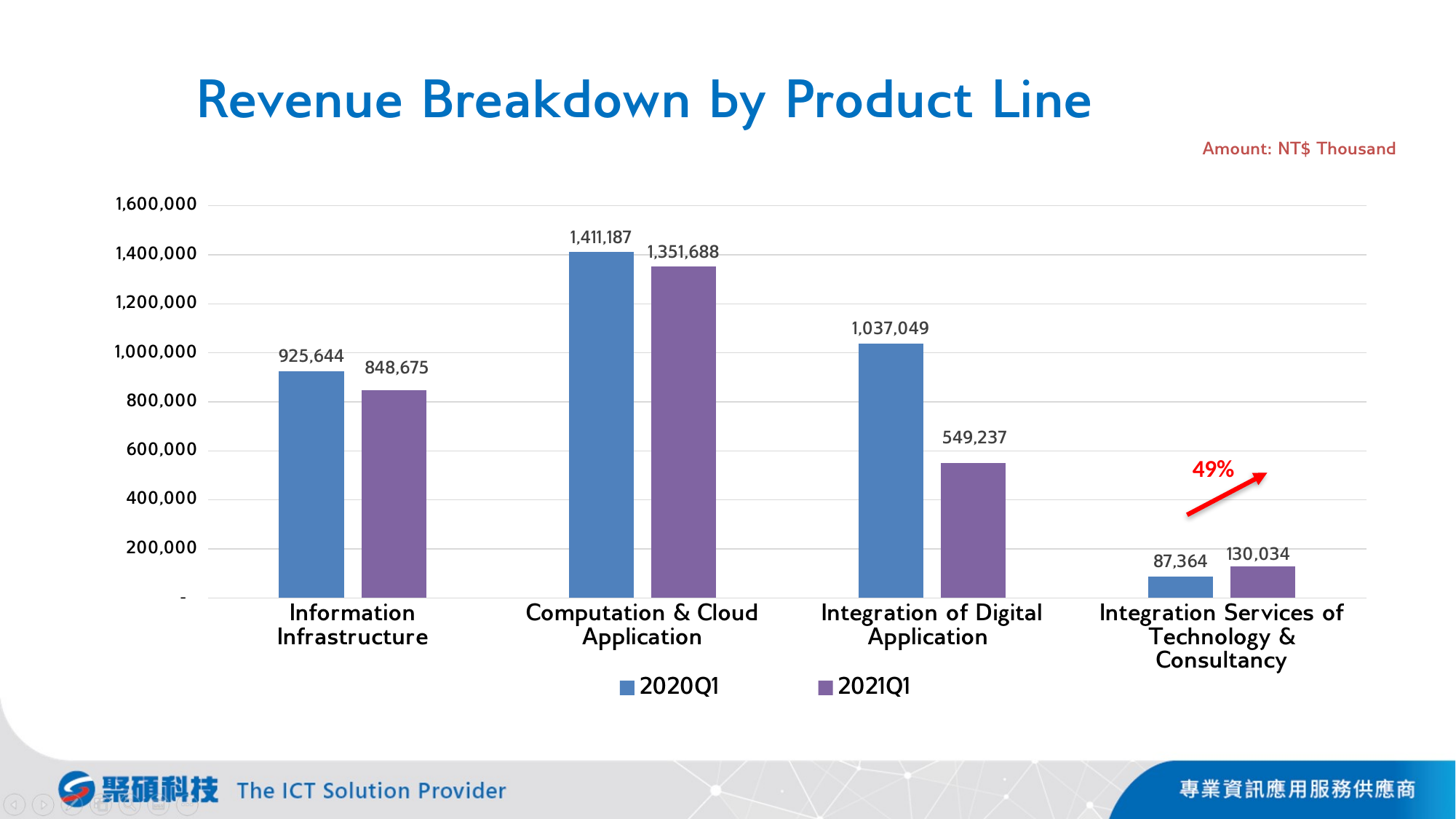

Revenue Breakdown by Product Line
Amount: NT$ Thousand

### Chart

| Category | 2020Q1 | 2021Q1 |
|---|---|---|
| Information Infrastructure | 925644.0 | 848675.0 |
| Computation & Cloud Application | 1411187.0 | 1351688.0 |
| Integration of Digital Application  | 1037049.0 | 549237.0 |
| Integration Services of Technology & Consultancy | 87364.0 | 130034.0 |
49%